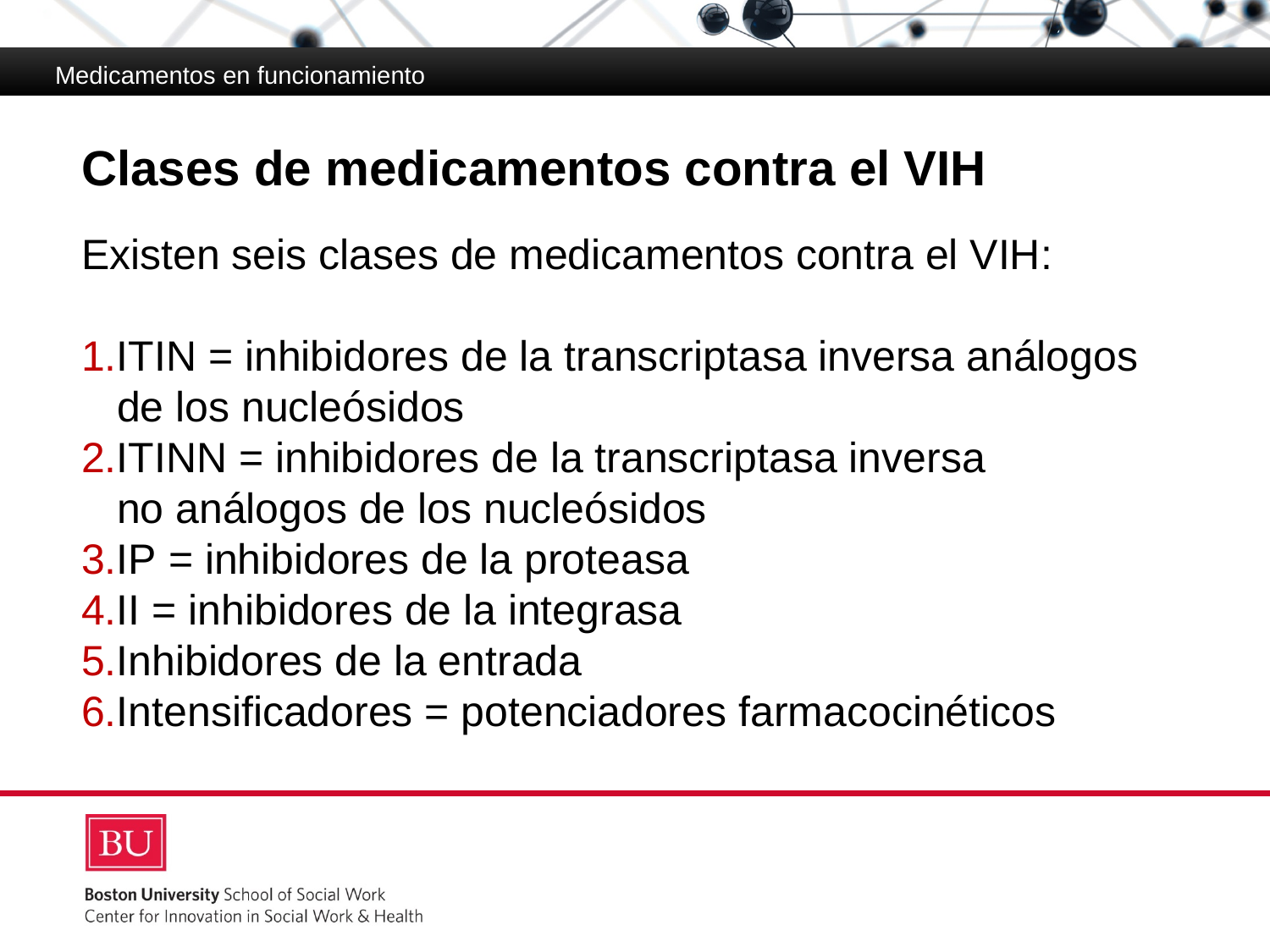

Medicamentos en funcionamiento
# Clases de medicamentos contra el VIH
Existen seis clases de medicamentos contra el VIH:

ITIN = inhibidores de la transcriptasa inversa análogos
 de los nucleósidos
ITINN = inhibidores de la transcriptasa inversa
 no análogos de los nucleósidos
IP = inhibidores de la proteasa
II = inhibidores de la integrasa
Inhibidores de la entrada
Intensificadores = potenciadores farmacocinéticos